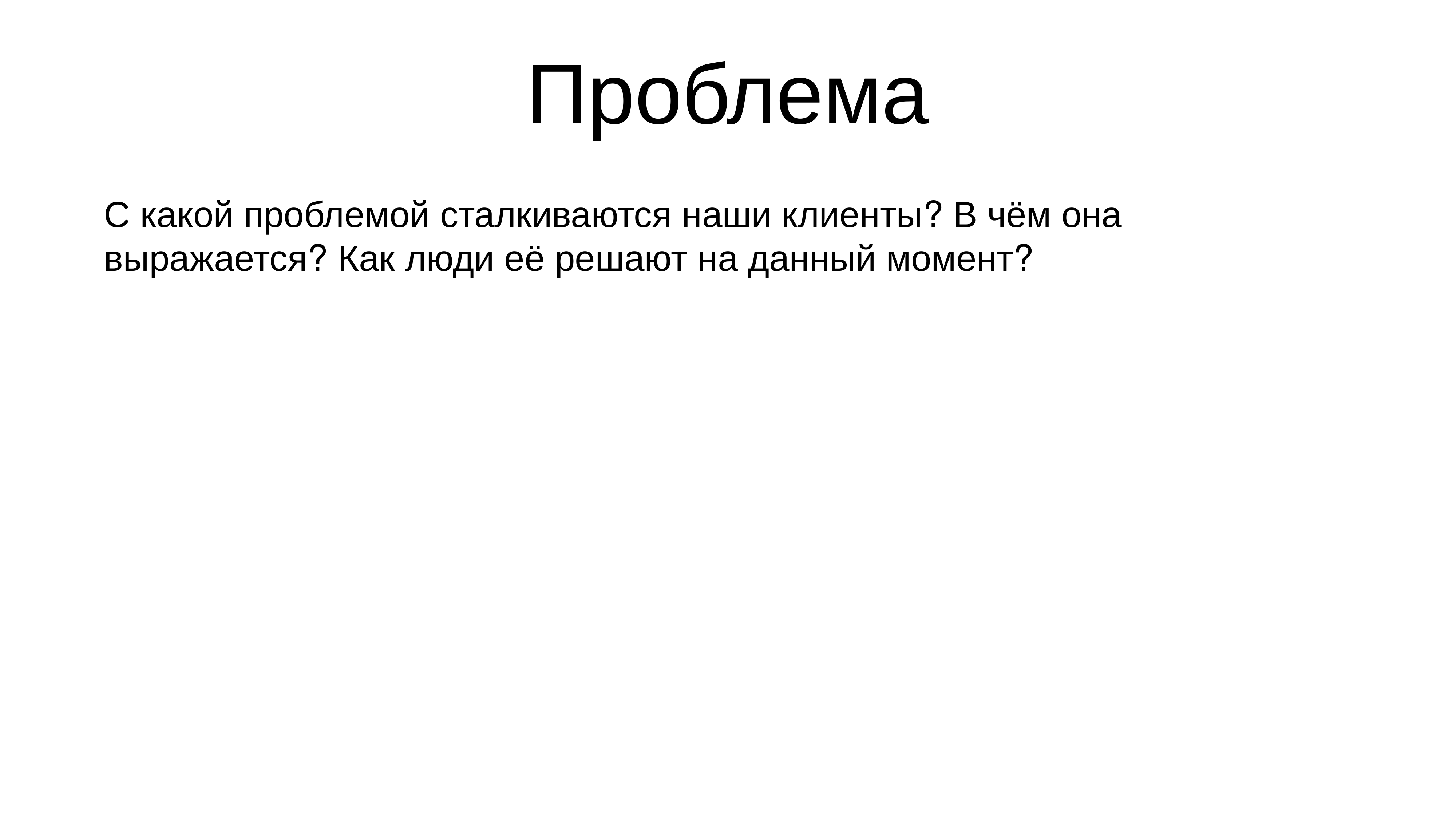

# Проблема
С какой проблемой сталкиваются наши клиенты? В чём она выражается? Как люди её решают на данный момент?